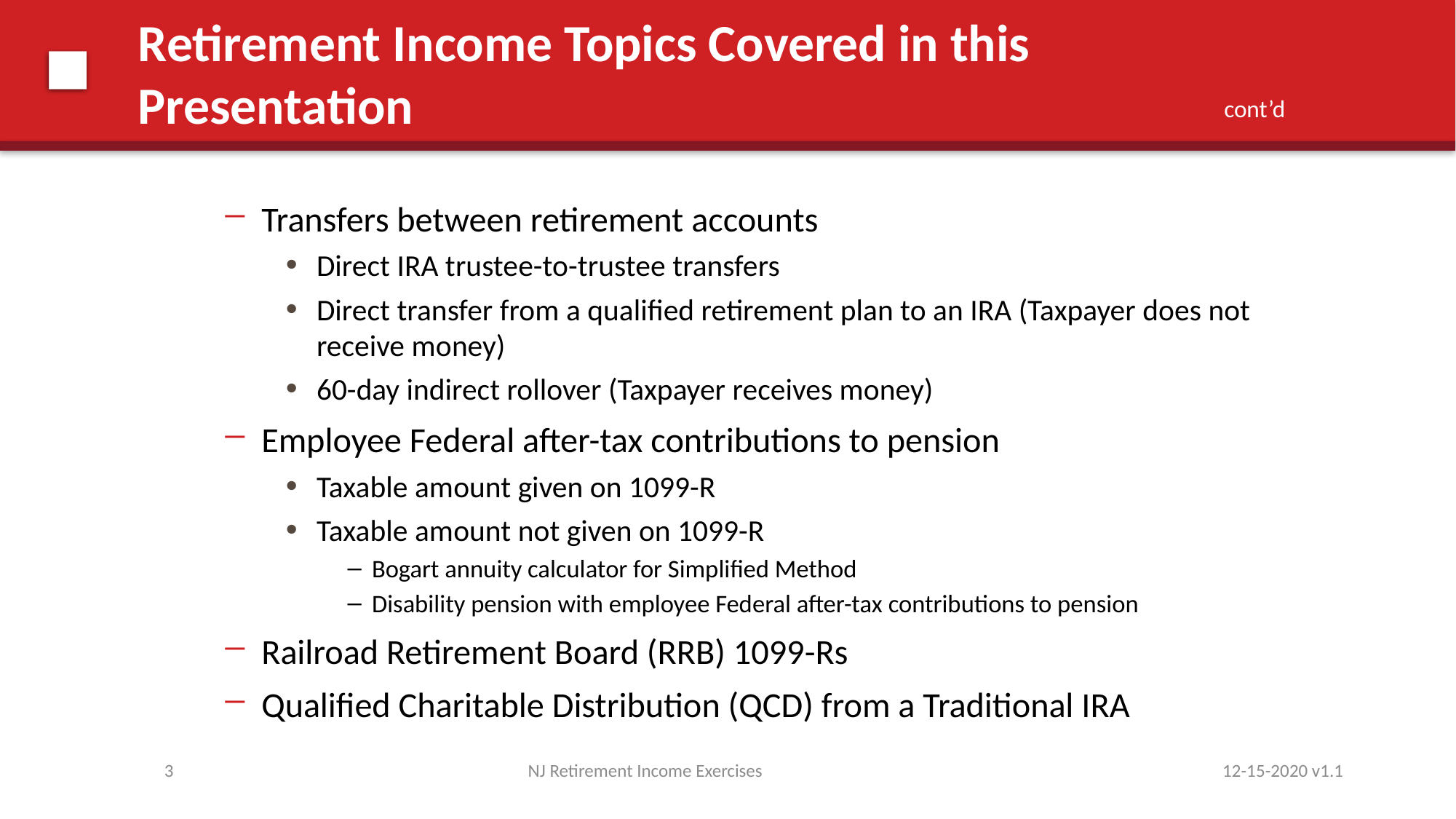

# Retirement Income Topics Covered in this Presentation
cont’d
Transfers between retirement accounts
Direct IRA trustee-to-trustee transfers
Direct transfer from a qualified retirement plan to an IRA (Taxpayer does not receive money)
60-day indirect rollover (Taxpayer receives money)
Employee Federal after-tax contributions to pension
Taxable amount given on 1099-R
Taxable amount not given on 1099-R
Bogart annuity calculator for Simplified Method
Disability pension with employee Federal after-tax contributions to pension
Railroad Retirement Board (RRB) 1099-Rs
Qualified Charitable Distribution (QCD) from a Traditional IRA

3
NJ Retirement Income Exercises
12-15-2020 v1.1